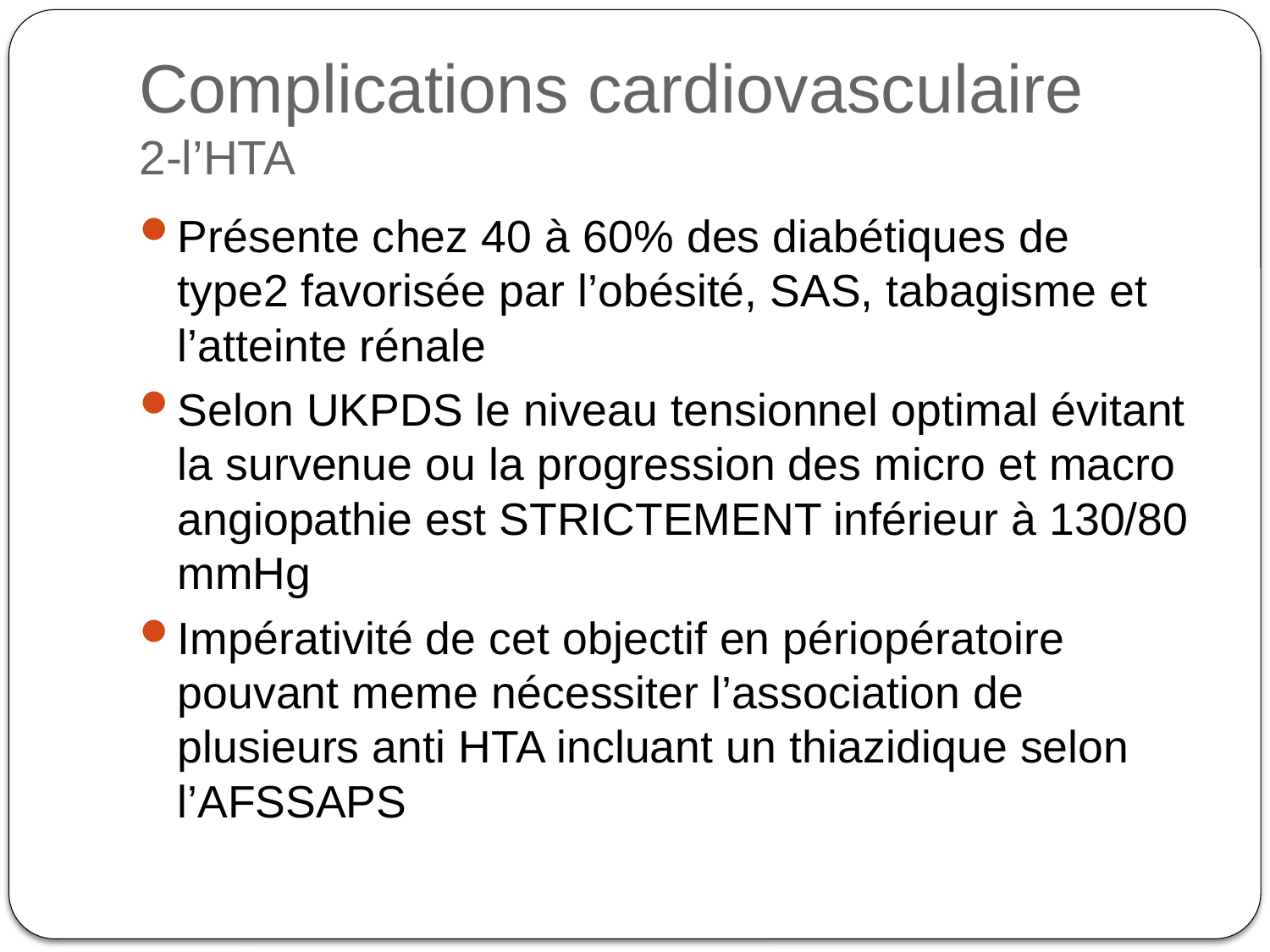

# Complications cardiovasculaire 2-l’HTA
Présente chez 40 à 60% des diabétiques de type2 favorisée par l’obésité, SAS, tabagisme et l’atteinte rénale
Selon UKPDS le niveau tensionnel optimal évitant la survenue ou la progression des micro et macro angiopathie est STRICTEMENT inférieur à 130/80 mmHg
Impérativité de cet objectif en périopératoire pouvant meme nécessiter l’association de plusieurs anti HTA incluant un thiazidique selon l’AFSSAPS